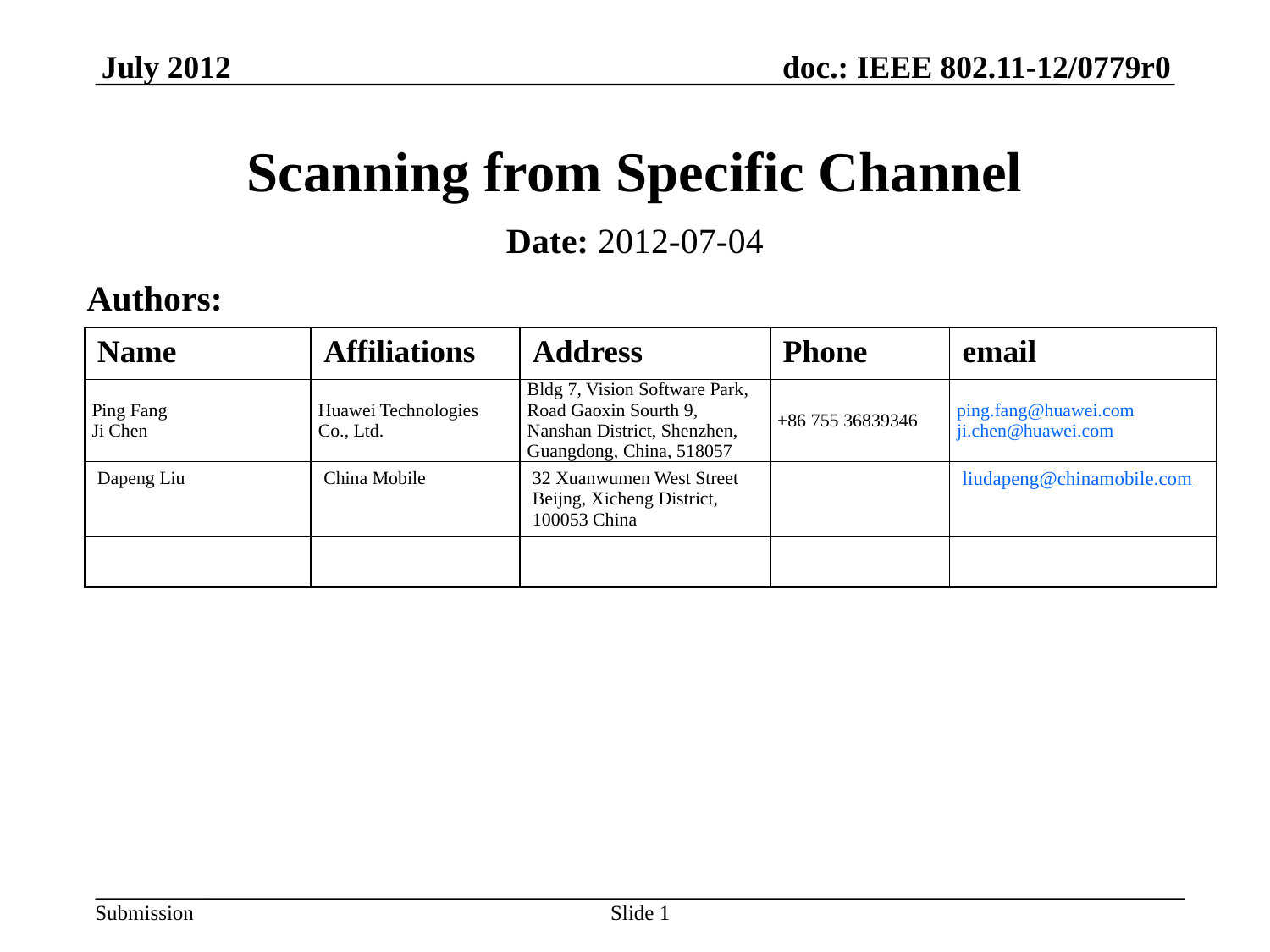

July 2012
# Scanning from Specific Channel
Date: 2012-07-04
Authors:
| Name | Affiliations | Address | Phone | email |
| --- | --- | --- | --- | --- |
| Ping Fang Ji Chen | Huawei Technologies Co., Ltd. | Bldg 7, Vision Software Park, Road Gaoxin Sourth 9, Nanshan District, Shenzhen, Guangdong, China, 518057 | +86 755 36839346 | ping.fang@huawei.com ji.chen@huawei.com |
| Dapeng Liu | China Mobile | 32 Xuanwumen West Street Beijng, Xicheng District, 100053 China |  | liudapeng@chinamobile.com |
|  |  |  |  |  |
Slide 1